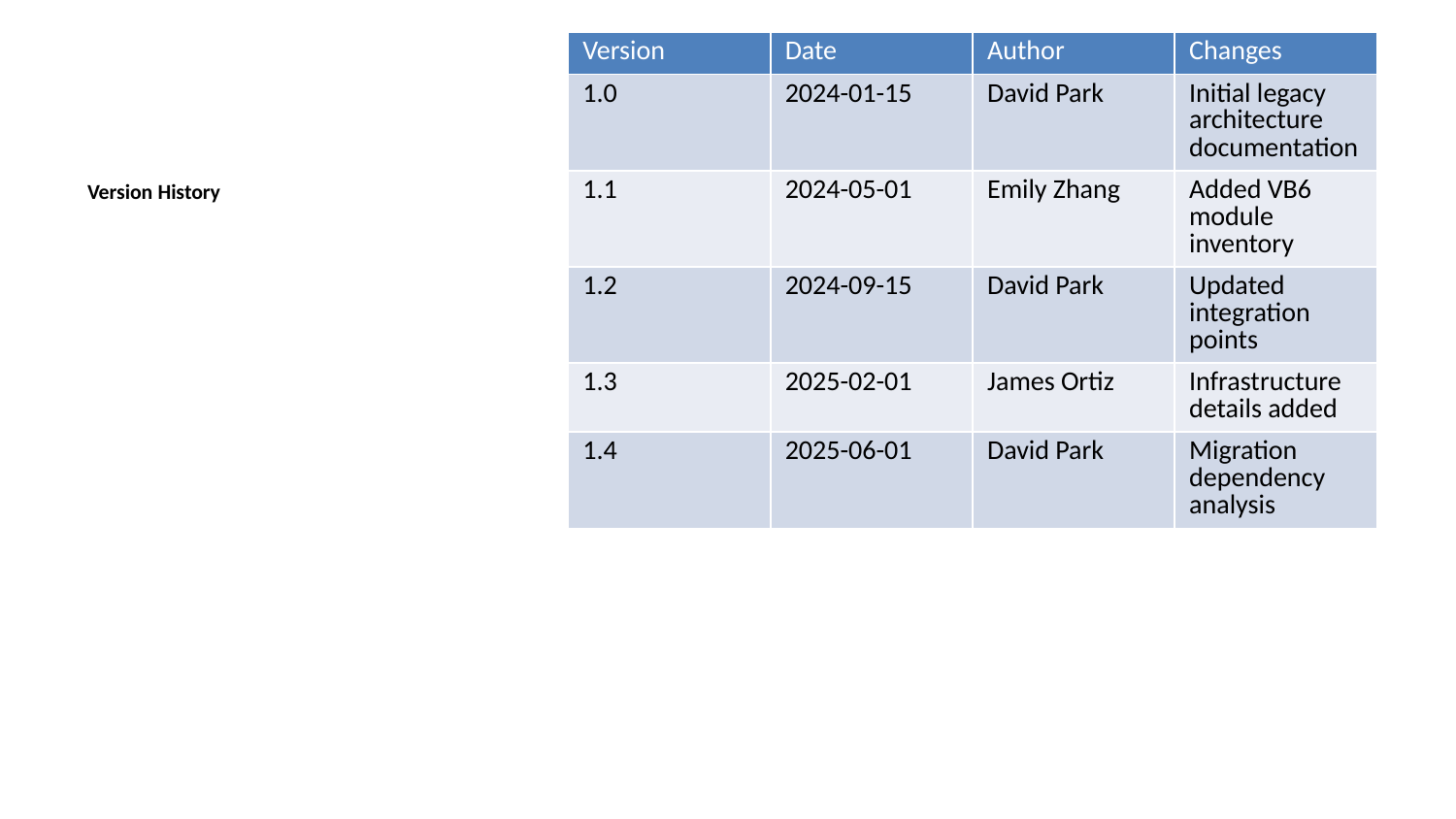

| Version | Date | Author | Changes |
| --- | --- | --- | --- |
| 1.0 | 2024-01-15 | David Park | Initial legacy architecture documentation |
| 1.1 | 2024-05-01 | Emily Zhang | Added VB6 module inventory |
| 1.2 | 2024-09-15 | David Park | Updated integration points |
| 1.3 | 2025-02-01 | James Ortiz | Infrastructure details added |
| 1.4 | 2025-06-01 | David Park | Migration dependency analysis |
Version History